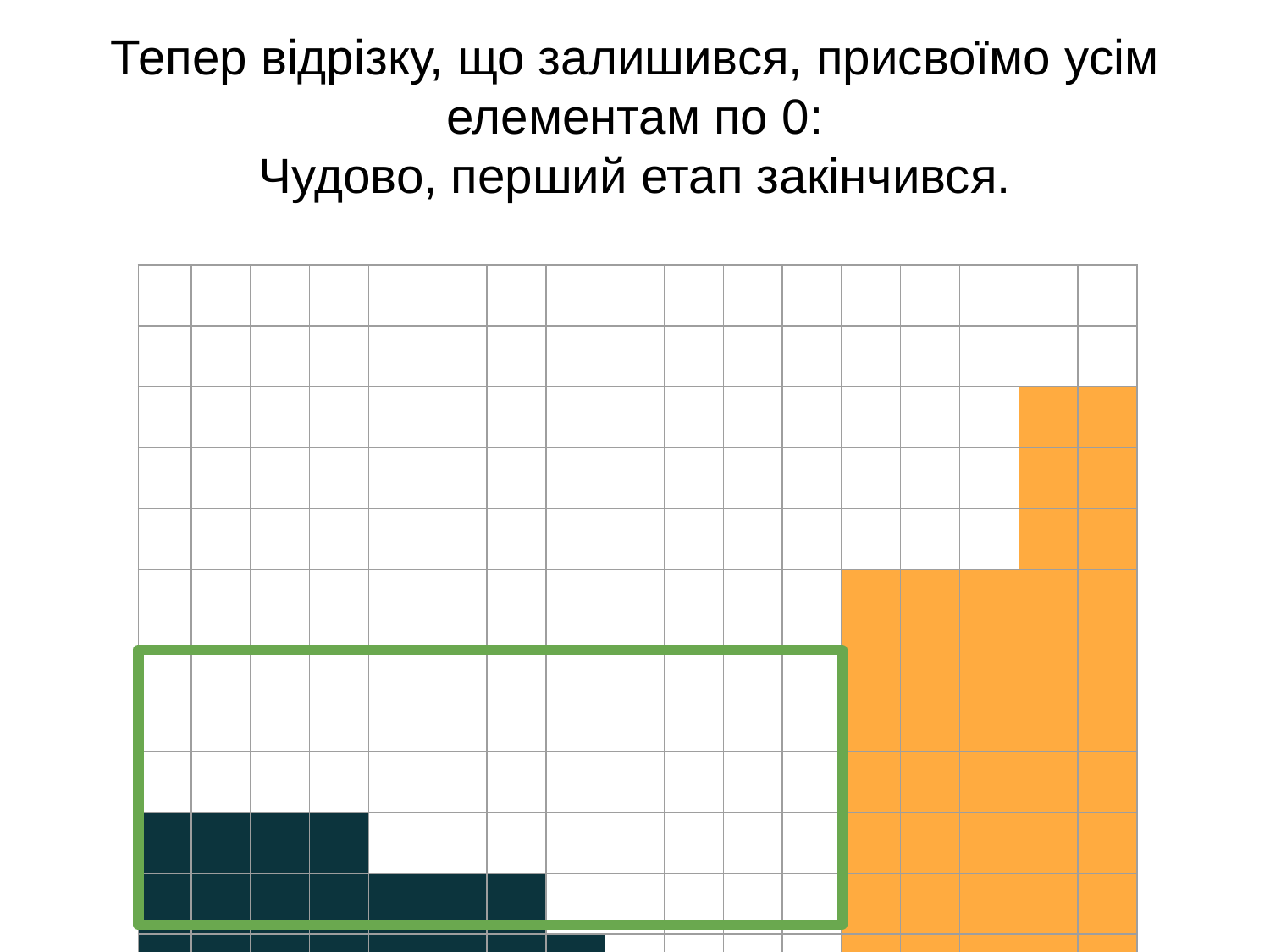

# Тепер відрізку, що залишився, присвоїмо усім елементам по 0:
Чудово, перший етап закінчився.
|  |  |  |  |  |  |  |  |  |  |  |  |  |  |  |  |  |
| --- | --- | --- | --- | --- | --- | --- | --- | --- | --- | --- | --- | --- | --- | --- | --- | --- |
|  |  |  |  |  |  |  |  |  |  |  |  |  |  |  |  |  |
|  |  |  |  |  |  |  |  |  |  |  |  |  |  |  |  |  |
|  |  |  |  |  |  |  |  |  |  |  |  |  |  |  |  |  |
|  |  |  |  |  |  |  |  |  |  |  |  |  |  |  |  |  |
|  |  |  |  |  |  |  |  |  |  |  |  |  |  |  |  |  |
|  |  |  |  |  |  |  |  |  |  |  |  |  |  |  |  |  |
|  |  |  |  |  |  |  |  |  |  |  |  |  |  |  |  |  |
|  |  |  |  |  |  |  |  |  |  |  |  |  |  |  |  |  |
|  |  |  |  |  |  |  |  |  |  |  |  |  |  |  |  |  |
|  |  |  |  |  |  |  |  |  |  |  |  |  |  |  |  |  |
|  |  |  |  |  |  |  |  |  |  |  |  |  |  |  |  |  |